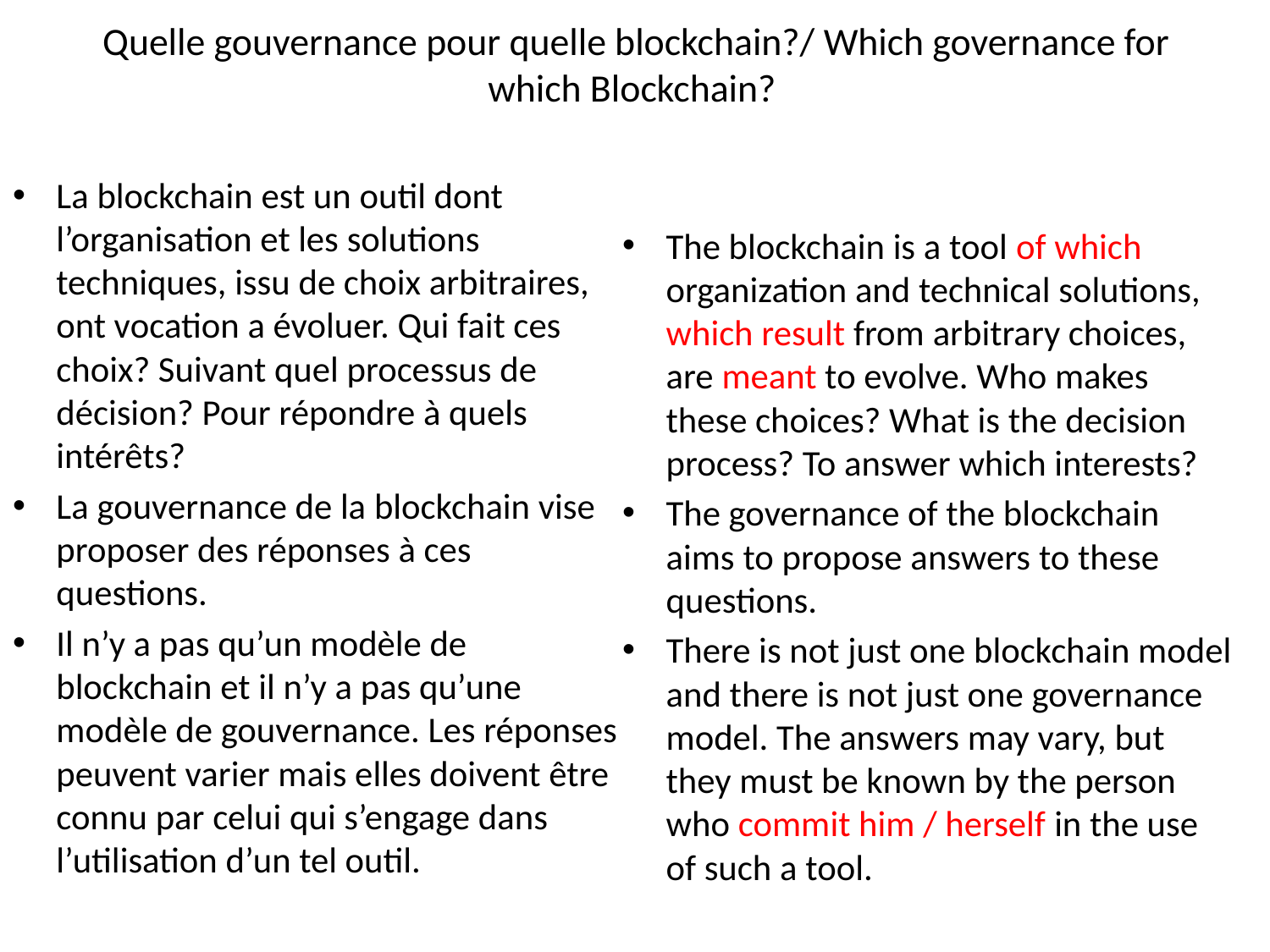

# Quelle gouvernance pour quelle blockchain?/ Which governance for which Blockchain?
La blockchain est un outil dont l’organisation et les solutions techniques, issu de choix arbitraires, ont vocation a évoluer. Qui fait ces choix? Suivant quel processus de décision? Pour répondre à quels intérêts?
La gouvernance de la blockchain vise proposer des réponses à ces questions.
Il n’y a pas qu’un modèle de blockchain et il n’y a pas qu’une modèle de gouvernance. Les réponses peuvent varier mais elles doivent être connu par celui qui s’engage dans l’utilisation d’un tel outil.

The blockchain is a tool of which organization and technical solutions, which result from arbitrary choices, are meant to evolve. Who makes these choices? What is the decision process? To answer which interests?
The governance of the blockchain aims to propose answers to these questions.
There is not just one blockchain model and there is not just one governance model. The answers may vary, but they must be known by the person who commit him / herself in the use of such a tool.